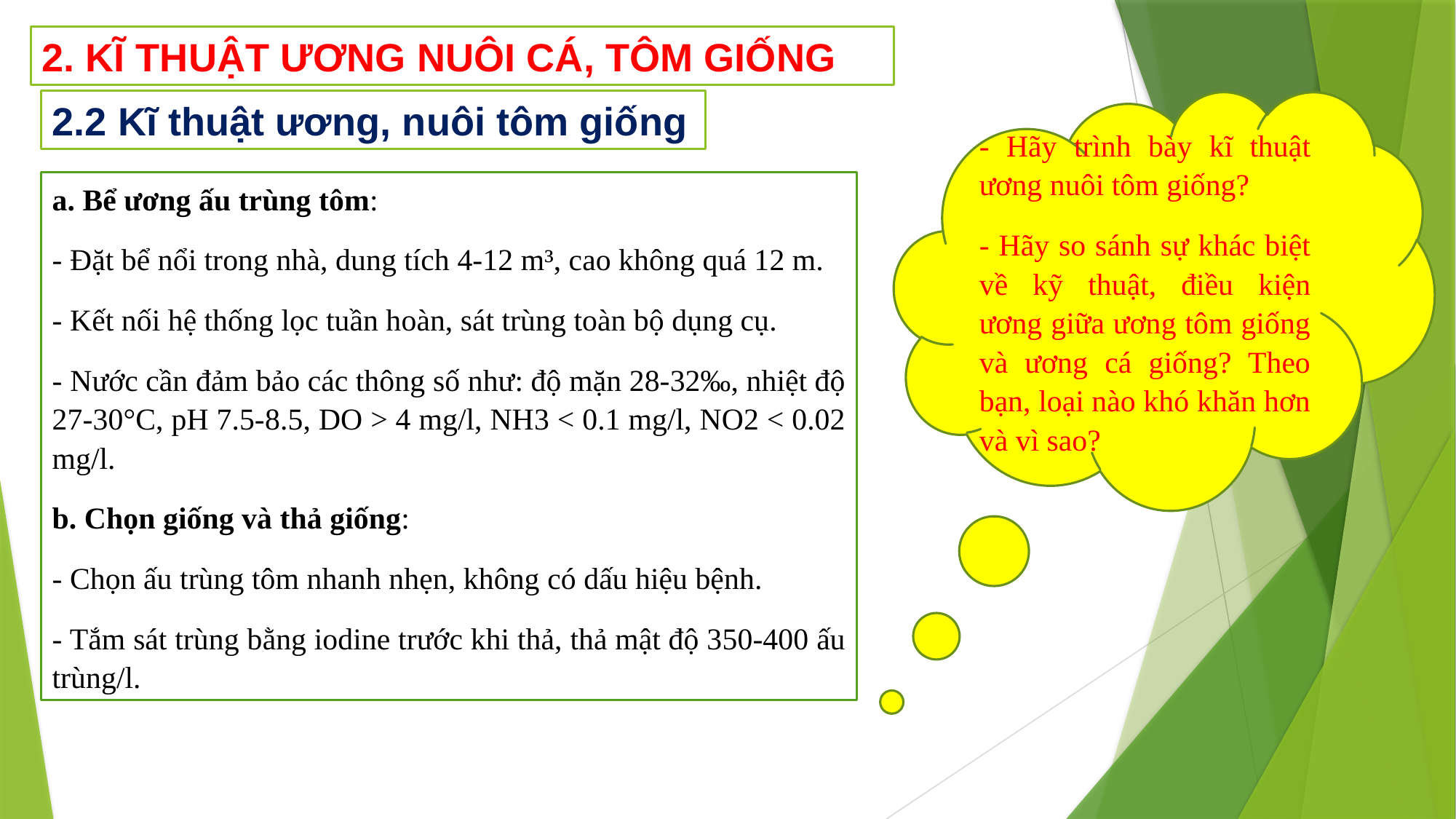

2. KĨ THUẬT ƯƠNG NUÔI CÁ, TÔM GIỐNG
2.2 Kĩ thuật ương, nuôi tôm giống
- Hãy trình bày kĩ thuật ương nuôi tôm giống?
- Hãy so sánh sự khác biệt về kỹ thuật, điều kiện ương giữa ương tôm giống và ương cá giống? Theo bạn, loại nào khó khăn hơn và vì sao?
a. Bể ương ấu trùng tôm:
- Đặt bể nổi trong nhà, dung tích 4-12 m³, cao không quá 12 m.
- Kết nối hệ thống lọc tuần hoàn, sát trùng toàn bộ dụng cụ.
- Nước cần đảm bảo các thông số như: độ mặn 28-32‰, nhiệt độ 27-30°C, pH 7.5-8.5, DO > 4 mg/l, NH3 < 0.1 mg/l, NO2 < 0.02 mg/l.
b. Chọn giống và thả giống:
- Chọn ấu trùng tôm nhanh nhẹn, không có dấu hiệu bệnh.
- Tắm sát trùng bằng iodine trước khi thả, thả mật độ 350-400 ấu trùng/l.